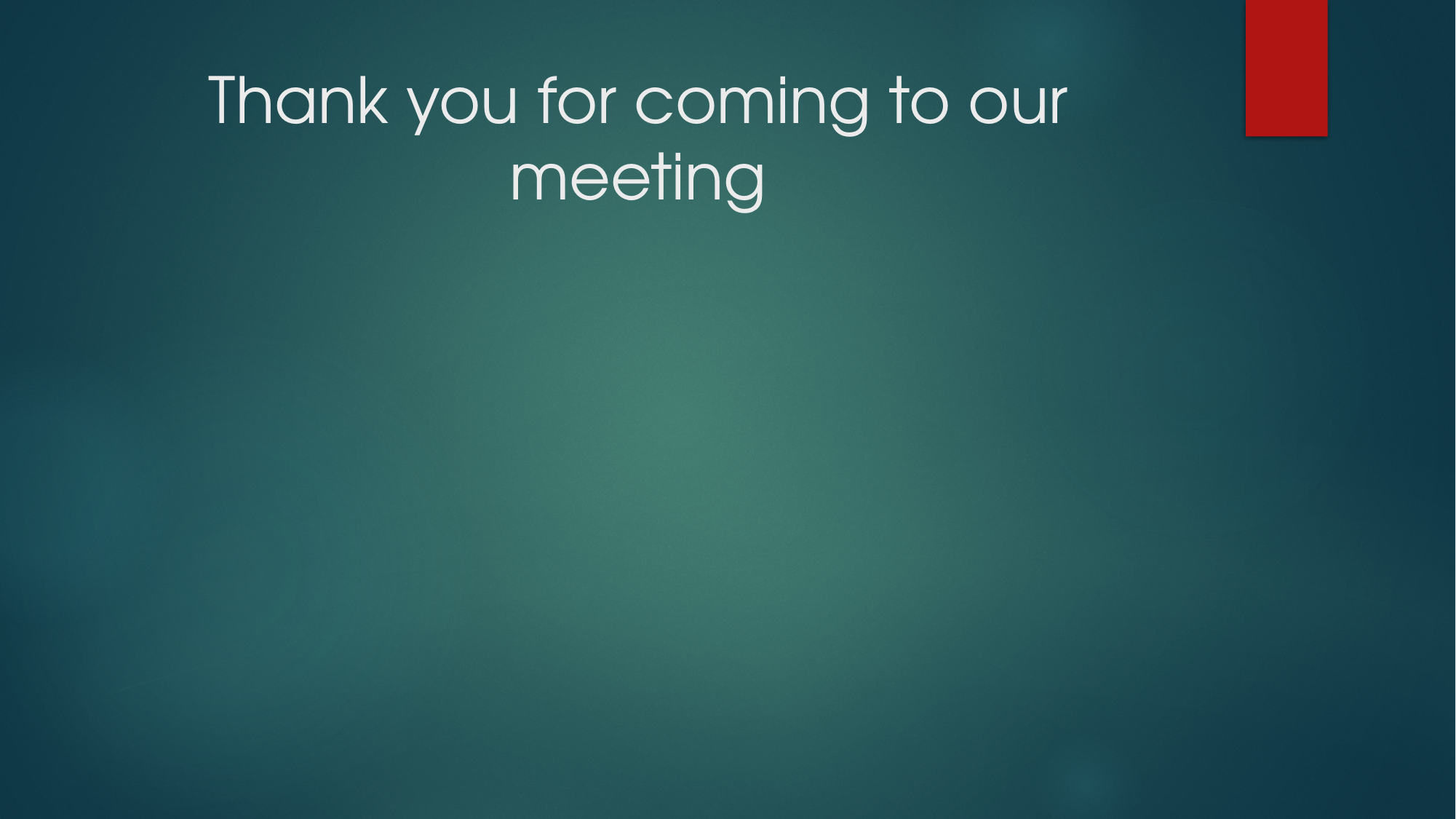

# Thank you for coming to our meeting